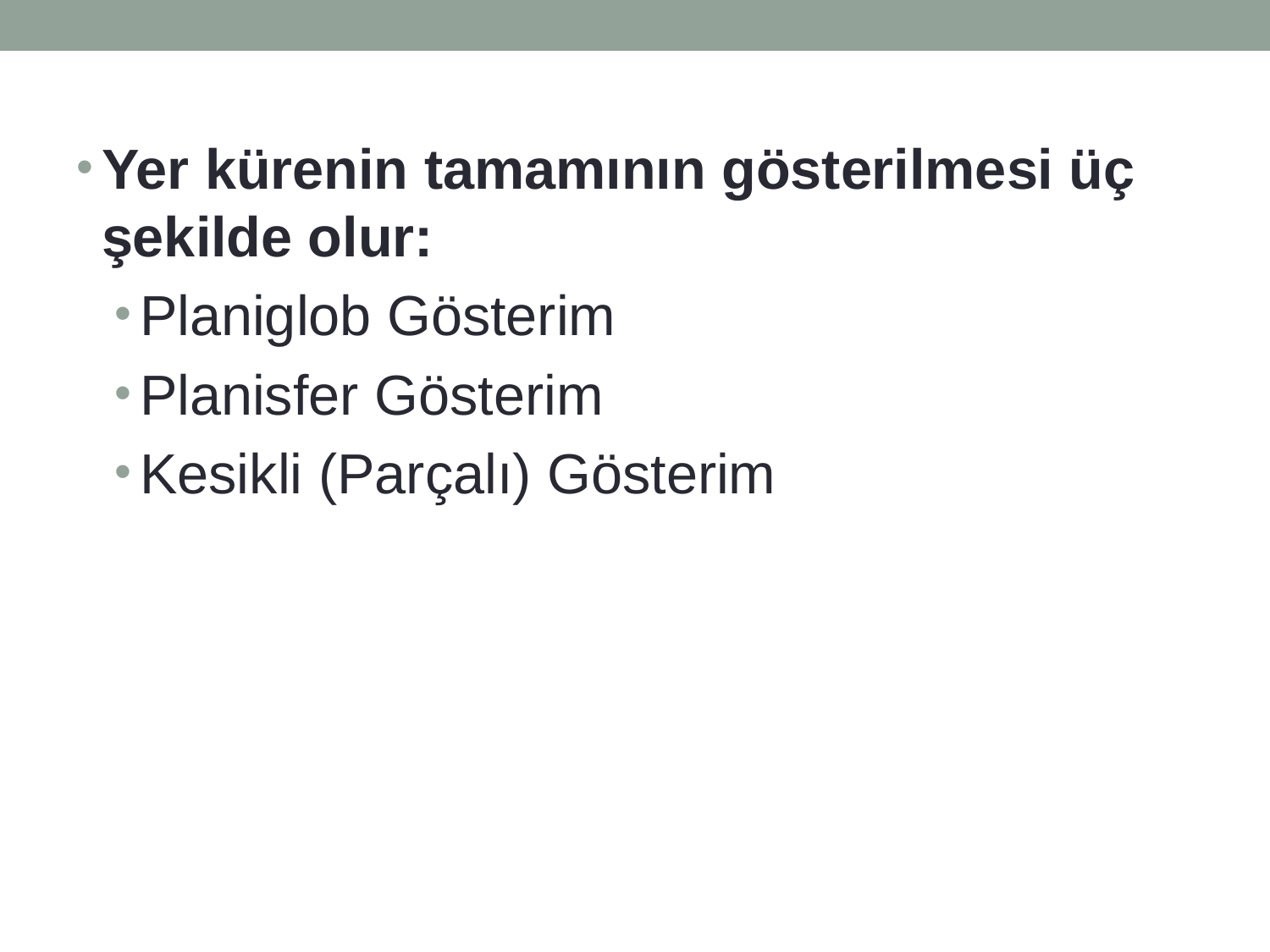

Yer kürenin tamamının gösterilmesi üç şekilde olur:
Planiglob Gösterim
Planisfer Gösterim
Kesikli (Parçalı) Gösterim